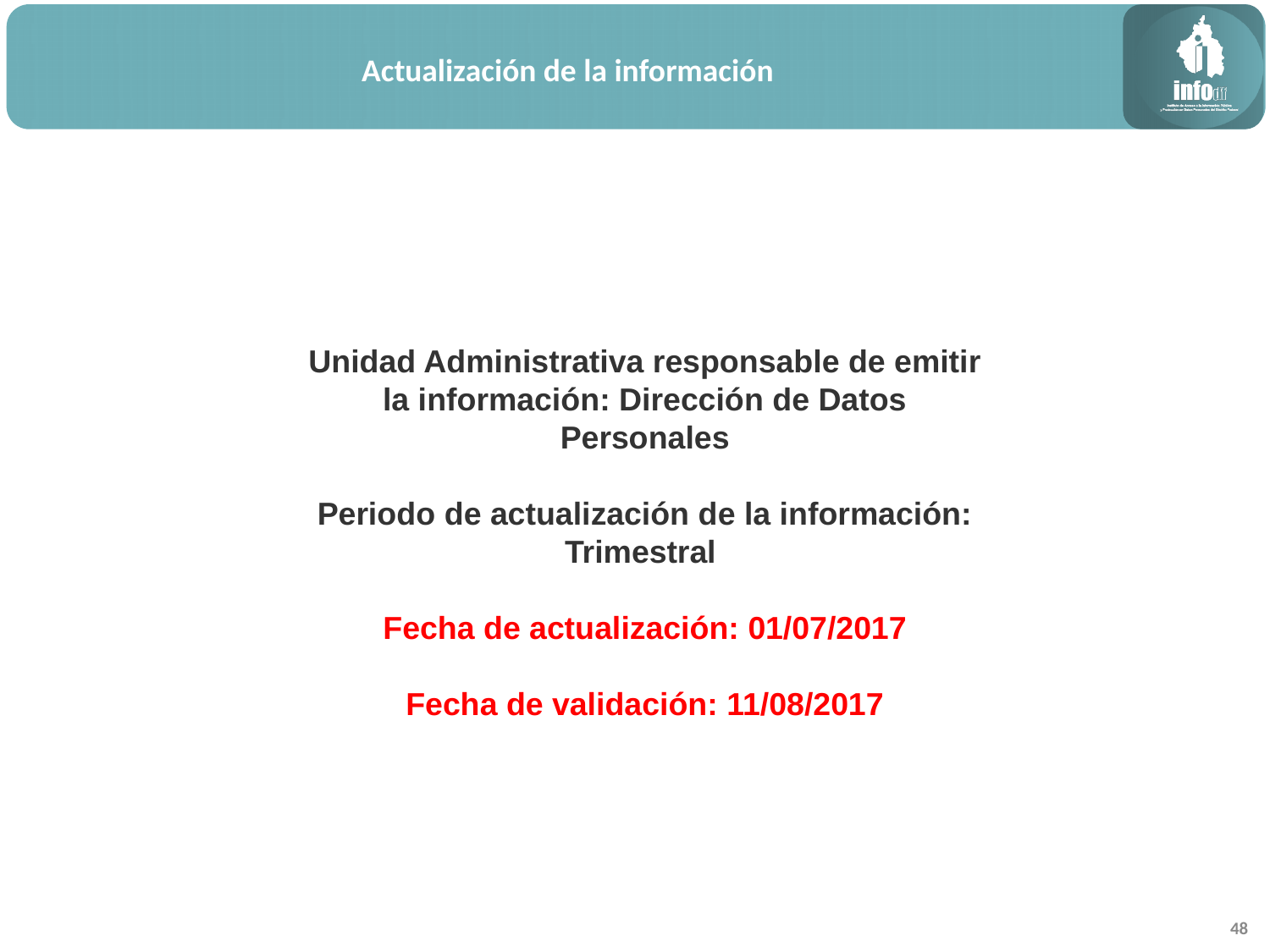

Actualización de la información
Unidad Administrativa responsable de emitir la información: Dirección de Datos Personales

Periodo de actualización de la información: Trimestral
Fecha de actualización: 01/07/2017

Fecha de validación: 11/08/2017
48